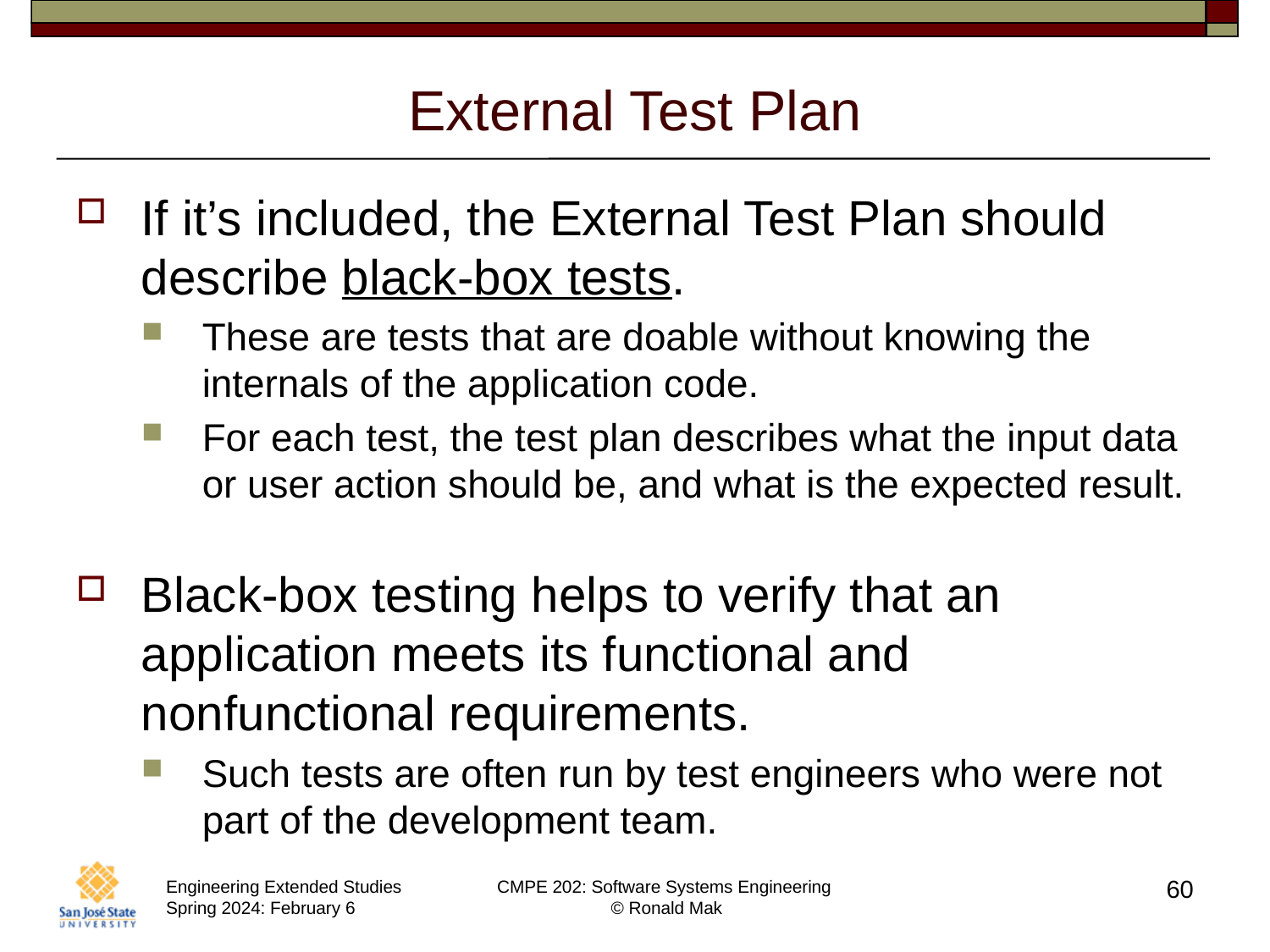

# External Test Plan
If it’s included, the External Test Plan should describe black-box tests.
These are tests that are doable without knowing the internals of the application code.
For each test, the test plan describes what the input data or user action should be, and what is the expected result.

Black-box testing helps to verify that an application meets its functional and nonfunctional requirements.
Such tests are often run by test engineers who were not part of the development team.
60